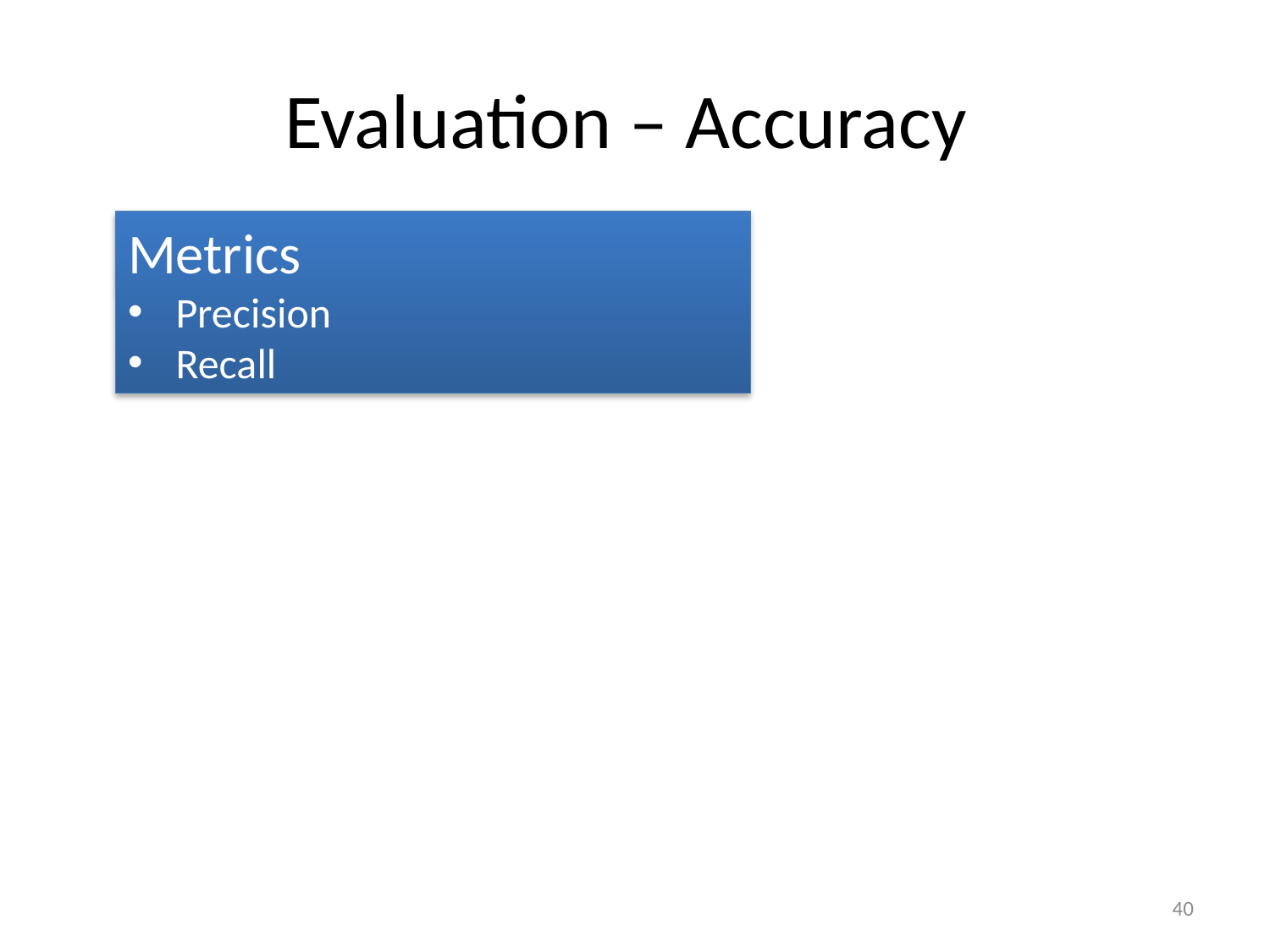

# Evaluation – Accuracy
Metrics
Precision
Recall
Data collection
40